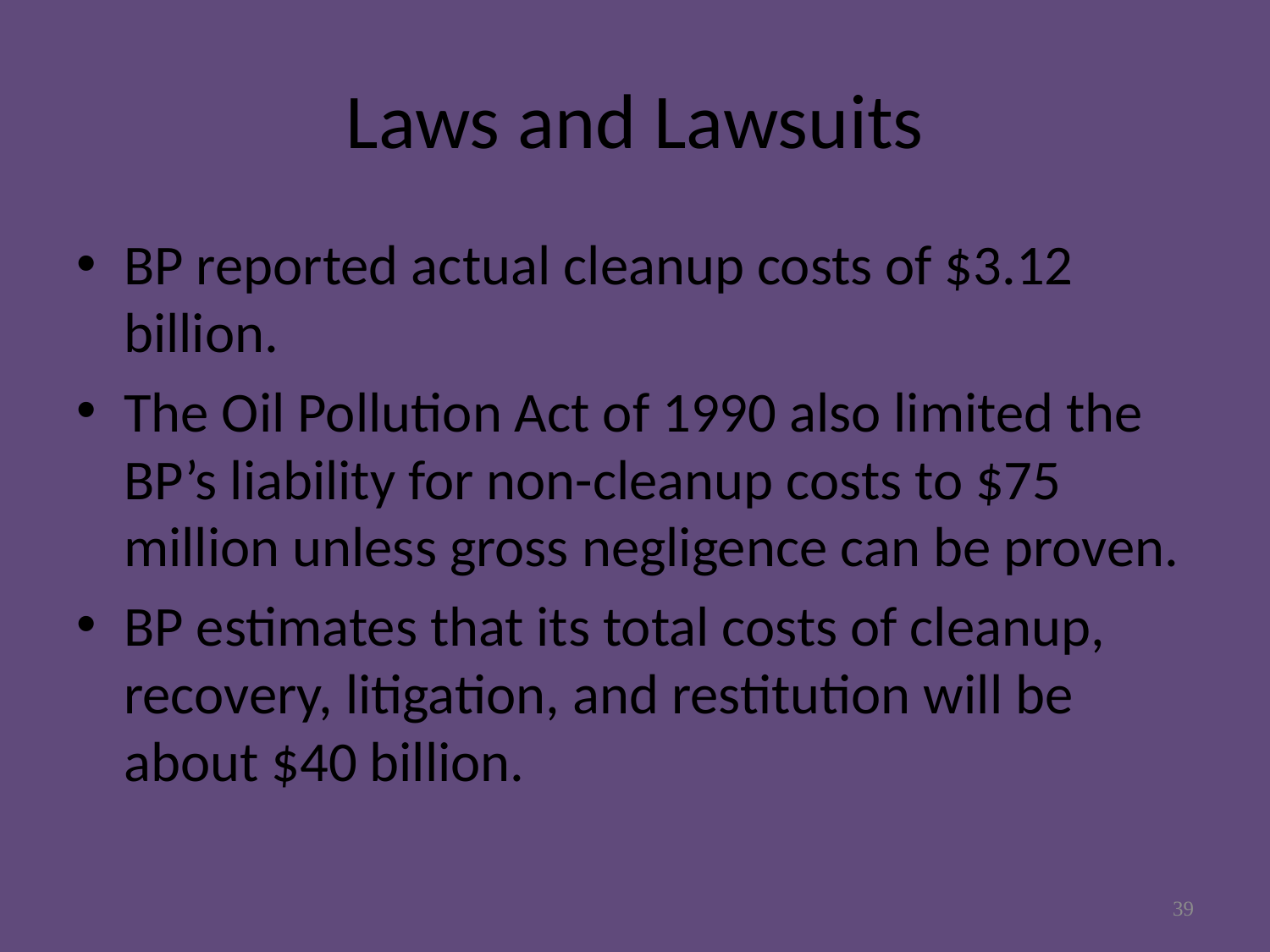

# Laws and Lawsuits
BP reported actual cleanup costs of $3.12 billion.
The Oil Pollution Act of 1990 also limited the BP’s liability for non-cleanup costs to $75 million unless gross negligence can be proven.
BP estimates that its total costs of cleanup, recovery, litigation, and restitution will be about $40 billion.
39